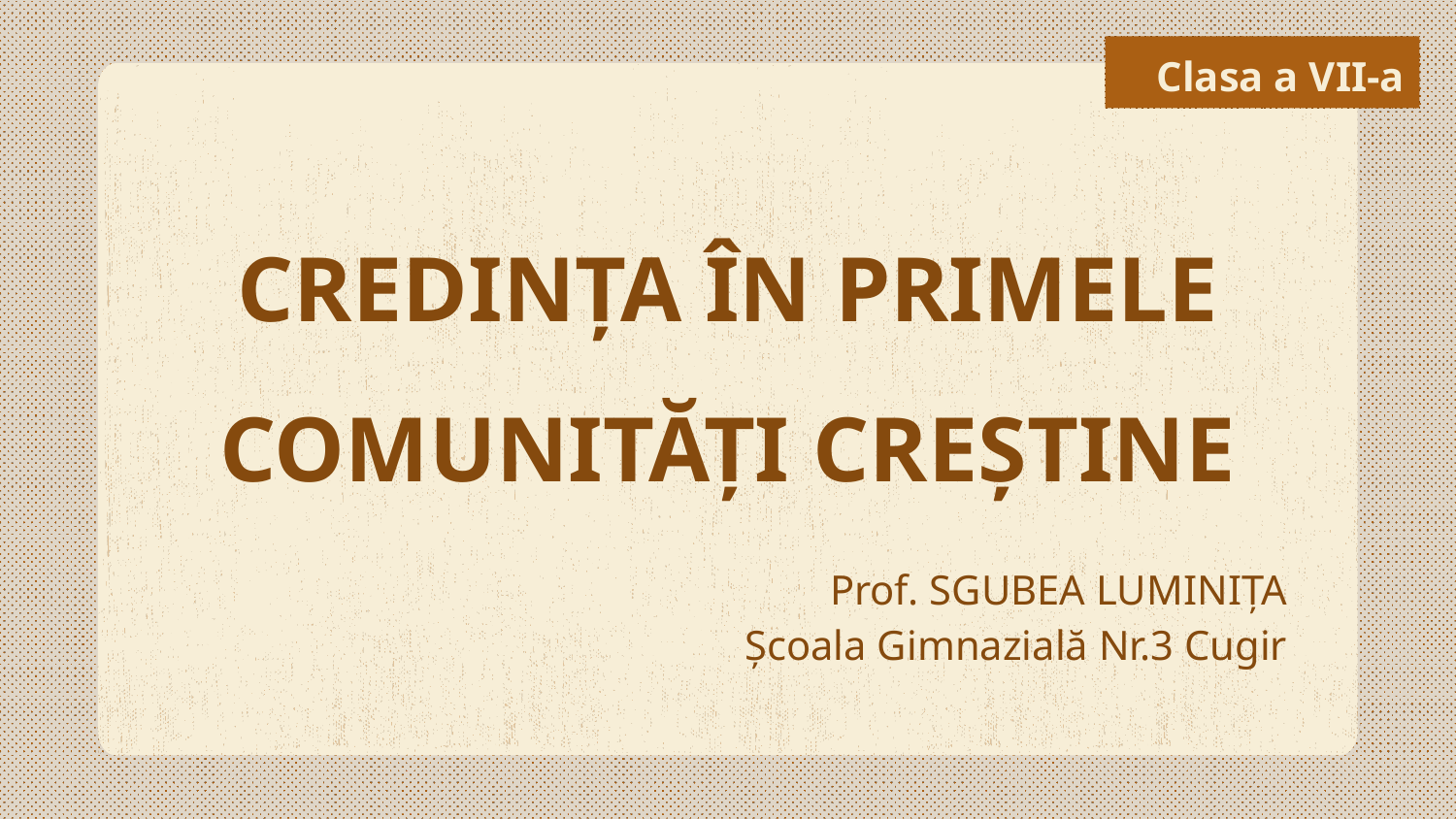

Clasa a VII-a
# CREDINȚA ÎN PRIMELE COMUNITĂȚI CREȘTINE
Prof. SGUBEA LUMINIȚA
Școala Gimnazială Nr.3 Cugir